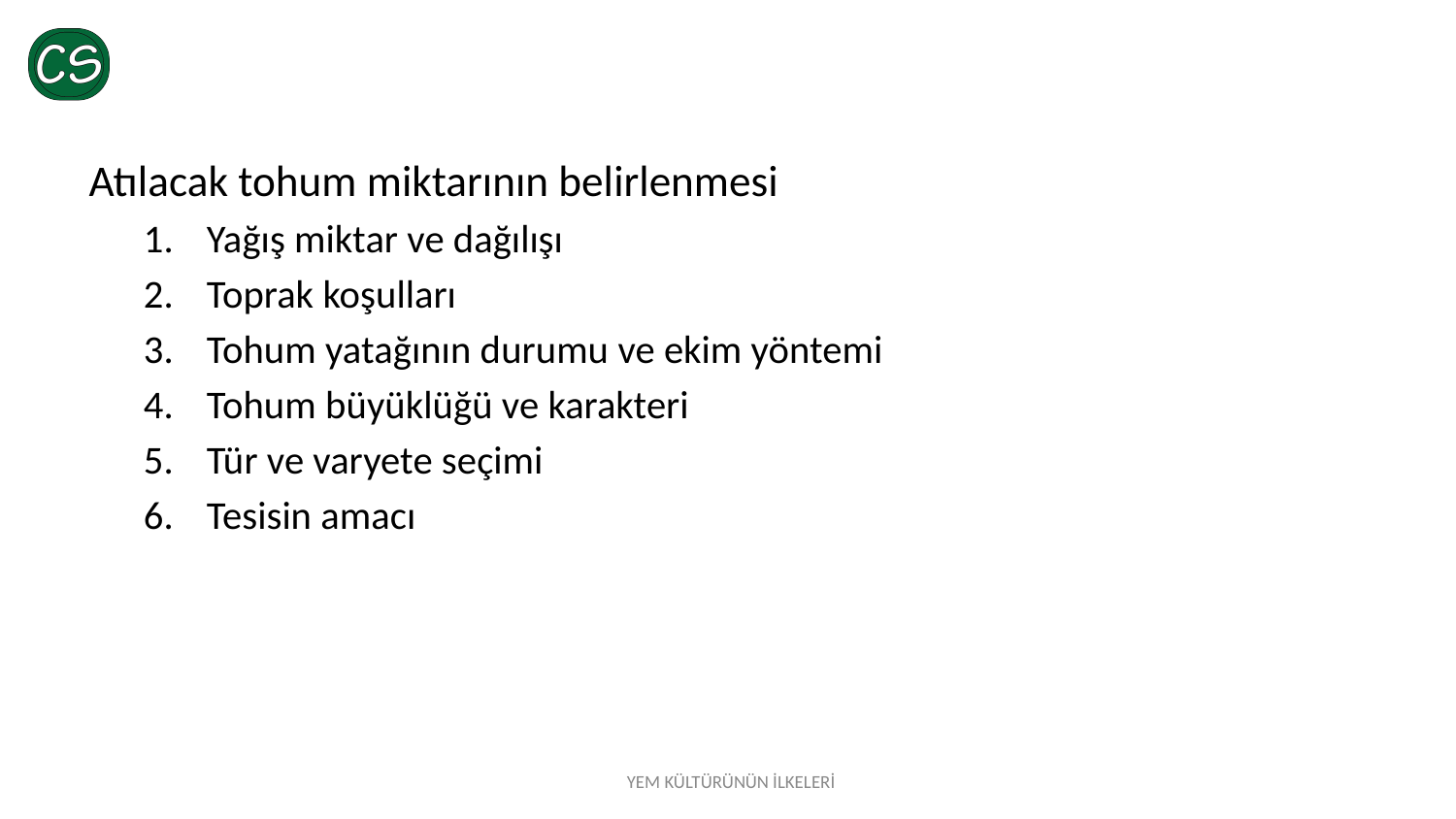

Atılacak tohum miktarının belirlenmesi
Yağış miktar ve dağılışı
Toprak koşulları
Tohum yatağının durumu ve ekim yöntemi
Tohum büyüklüğü ve karakteri
Tür ve varyete seçimi
Tesisin amacı
YEM KÜLTÜRÜNÜN İLKELERİ